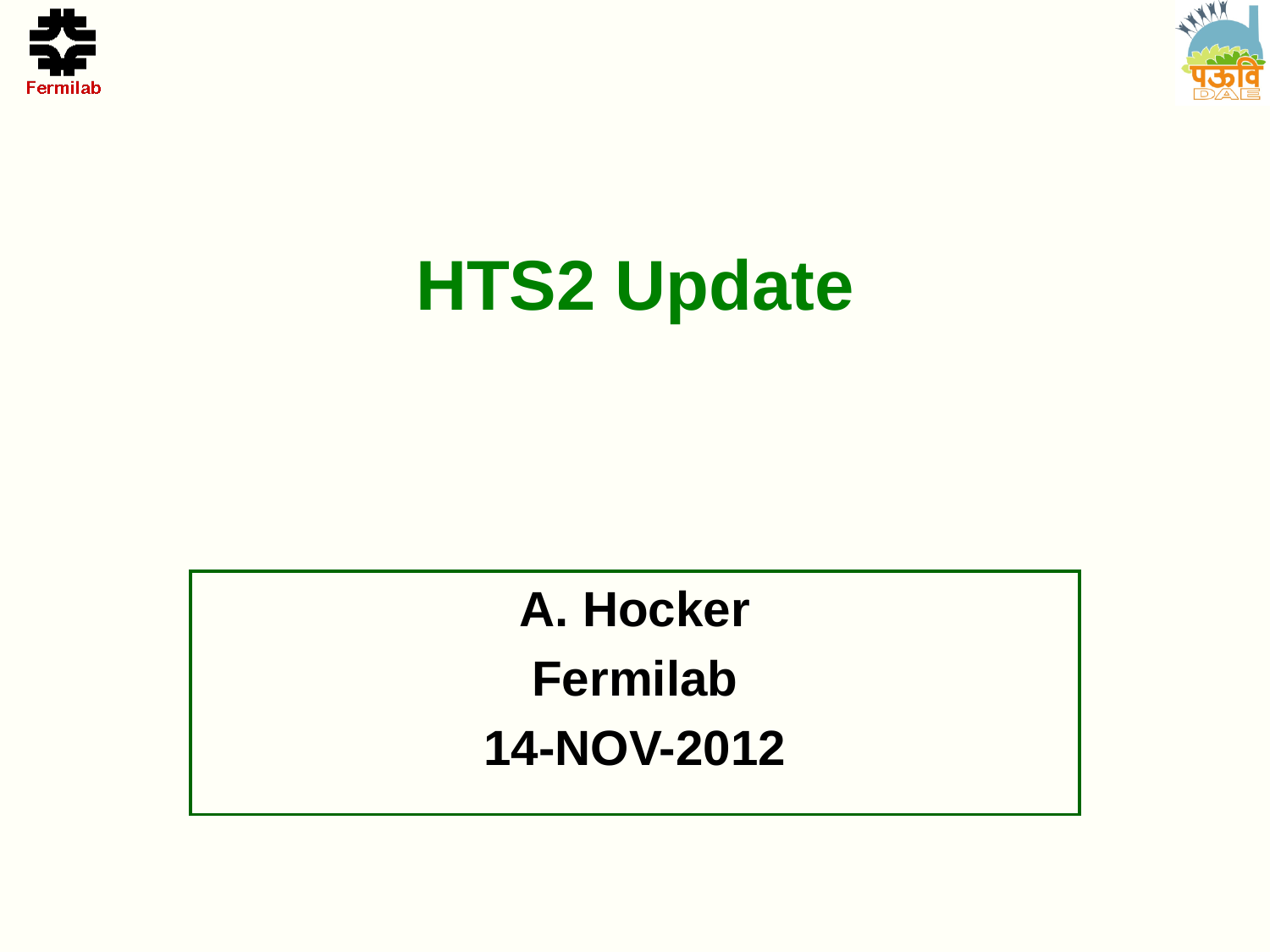

# HTS2 Update
A. Hocker
Fermilab
14-NOV-2012